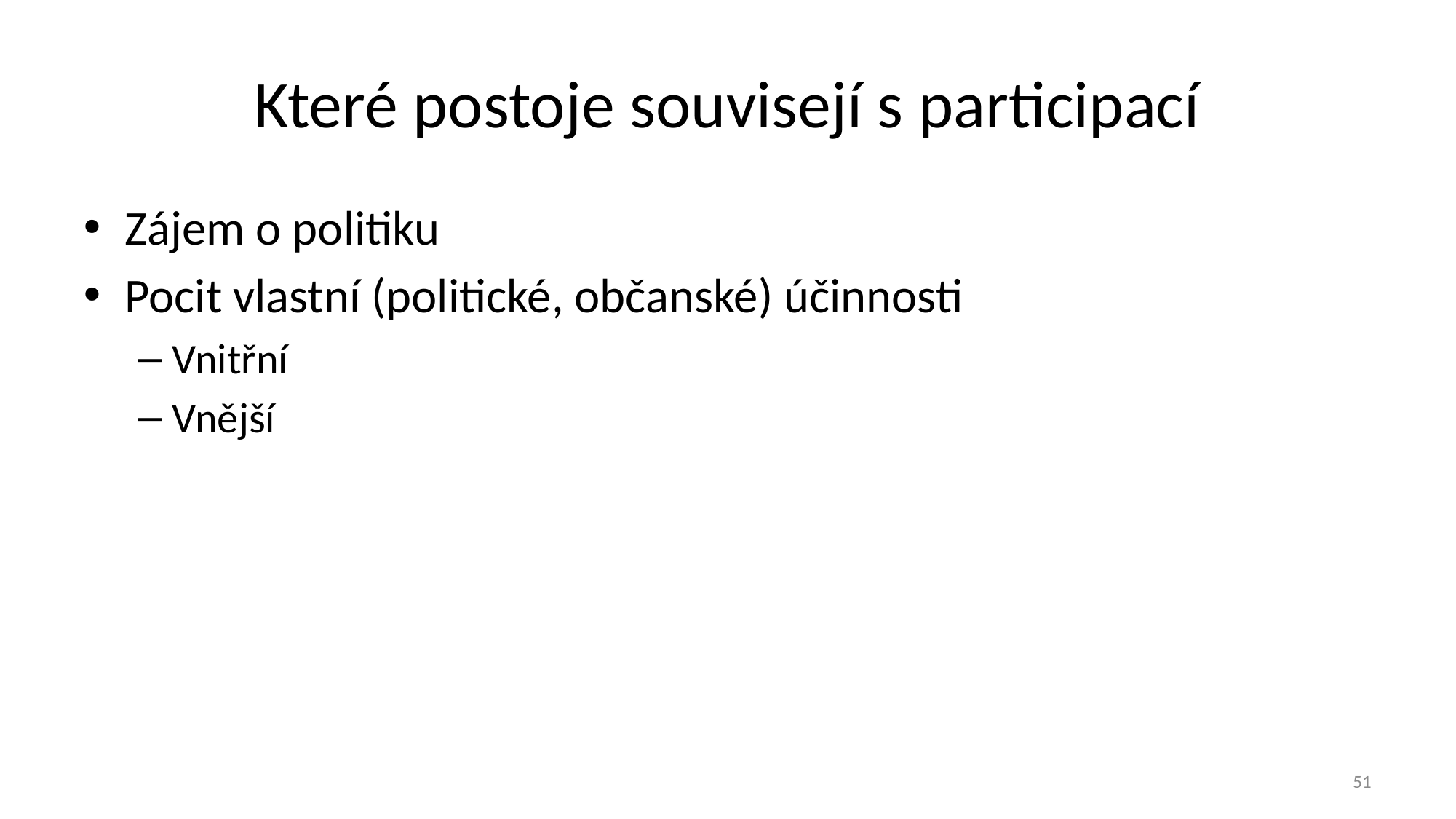

# Které postoje souvisejí s participací
Zájem o politiku
Pocit vlastní (politické, občanské) účinnosti
Vnitřní
Vnější
51